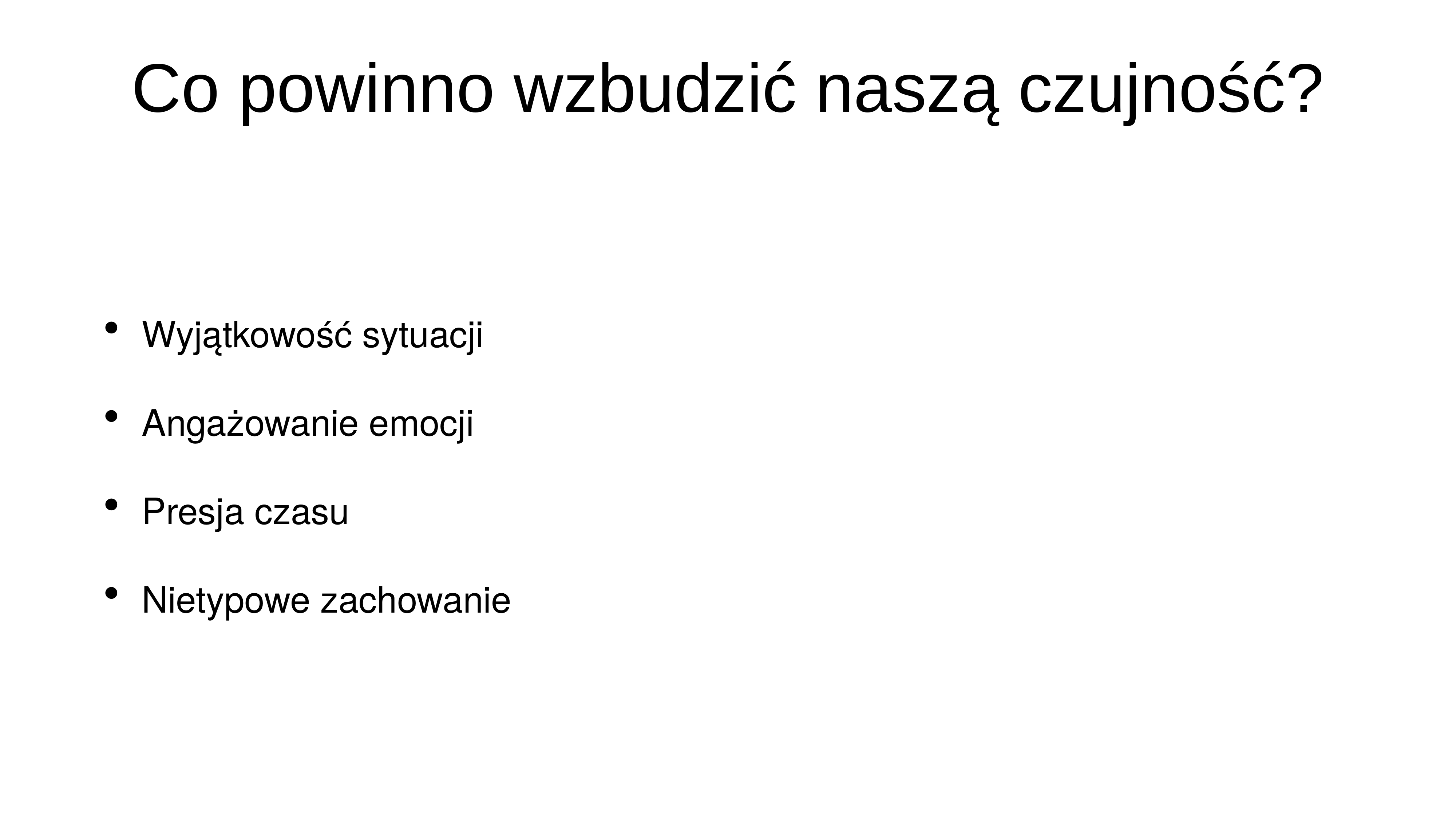

# Co powinno wzbudzić naszą czujność?
Wyjątkowość sytuacji
Angażowanie emocji
Presja czasu
Nietypowe zachowanie